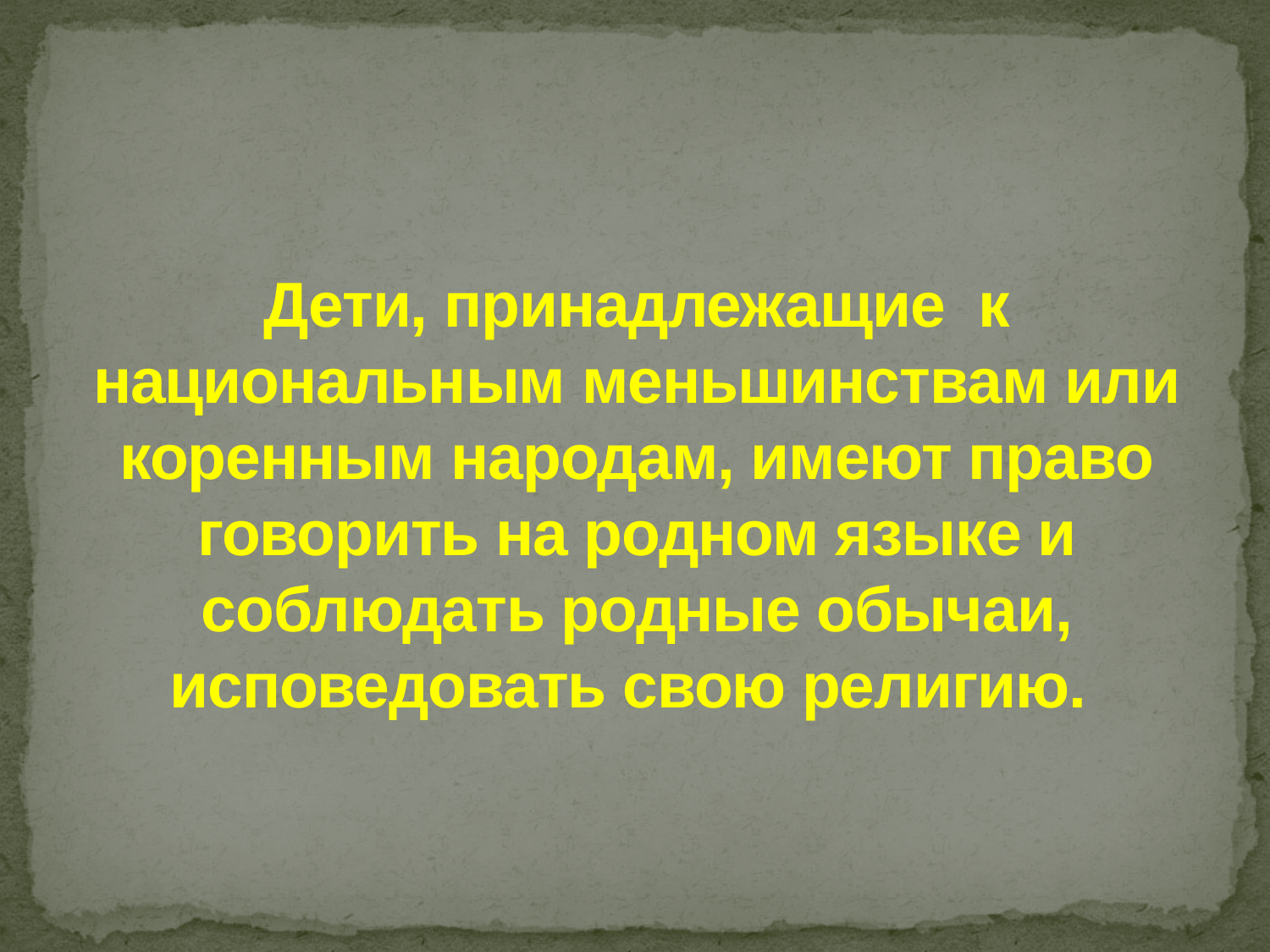

# Дети, принадлежащие  к национальным меньшинствам или коренным народам, имеют право говорить на родном языке и соблюдать родные обычаи, исповедовать свою религию.